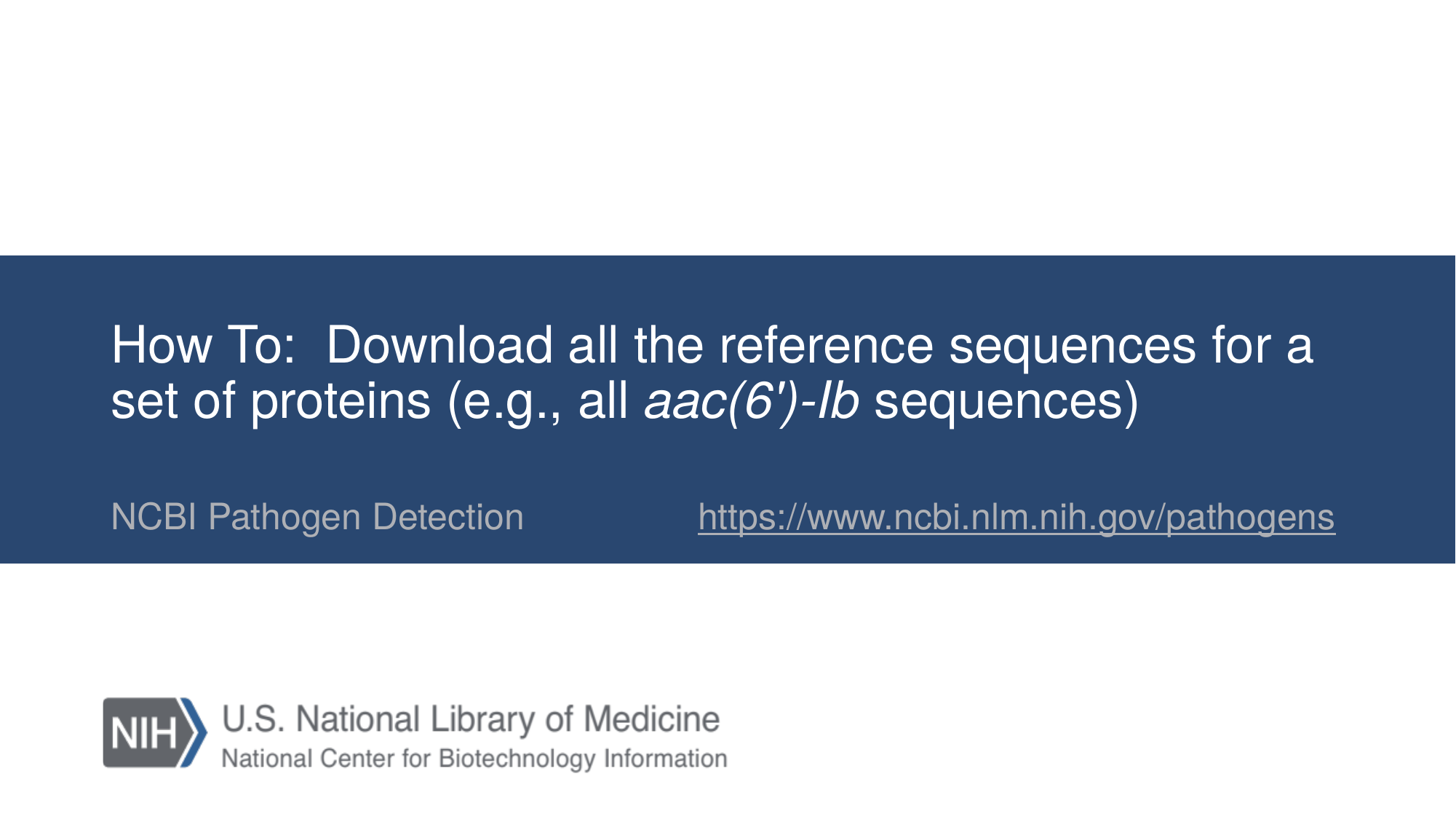

# How To:  Download all the reference sequences for a set of proteins (e.g., all aac(6')-Ib sequences)
NCBI Pathogen Detection                 https://www.ncbi.nlm.nih.gov/pathogens